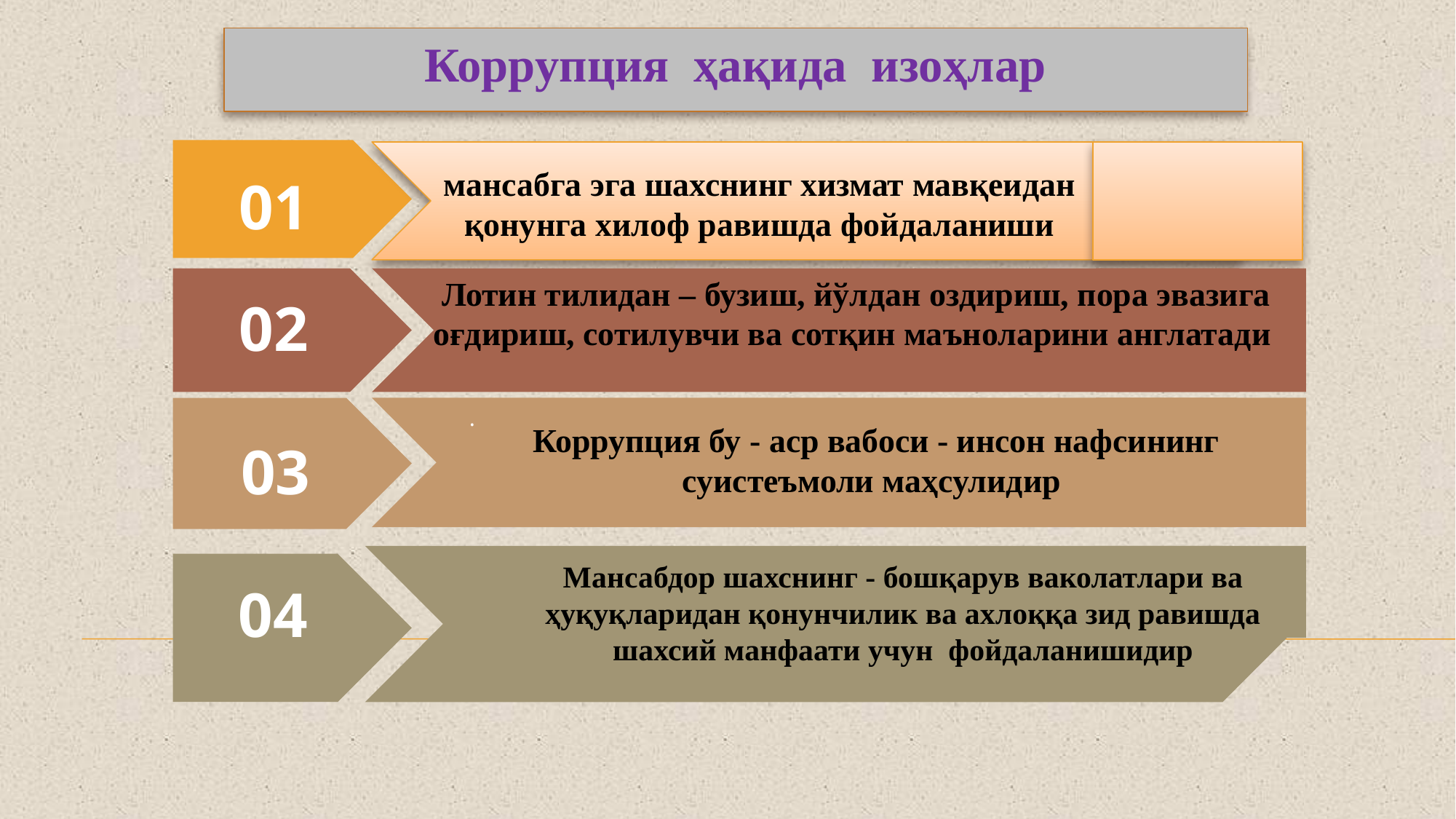

Коррупция  ҳақида  изоҳлар

мансабга эга шахснинг хизмат мавқеидан қонунга хилоф равишда фойдаланиши
01
Лотин тилидан – бузиш, йўлдан оздириш, пора эвазига оғдириш, сотилувчи ва сотқин маъноларини англатади

02

Коррупция бу - аср вабоси - инсон нафсининг суистеъмоли маҳсулидир

.
03

Мансабдор шахснинг - бошқарув ваколатлари ва
ҳуқуқларидан қонунчилик ва ахлоққа зид равишда
шахсий манфаати учун  фойдаланишидир

04